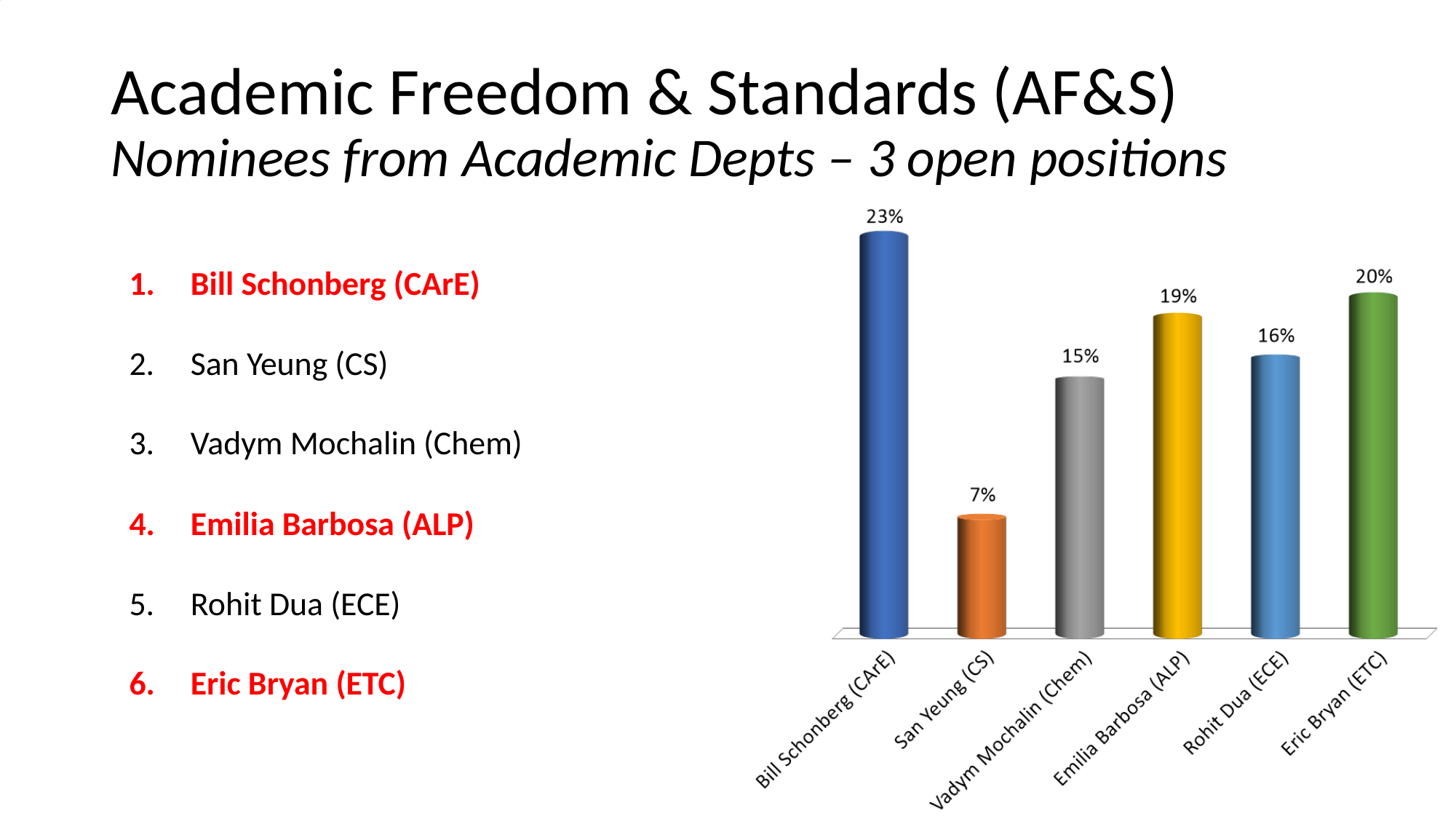

# Academic Freedom & Standards (AF&S) Nominees from Academic Depts – 3 open positions

Bill Schonberg (CArE)
San Yeung (CS)
Vadym Mochalin (Chem)
Emilia Barbosa (ALP)
Rohit Dua (ECE)
Eric Bryan (ETC)